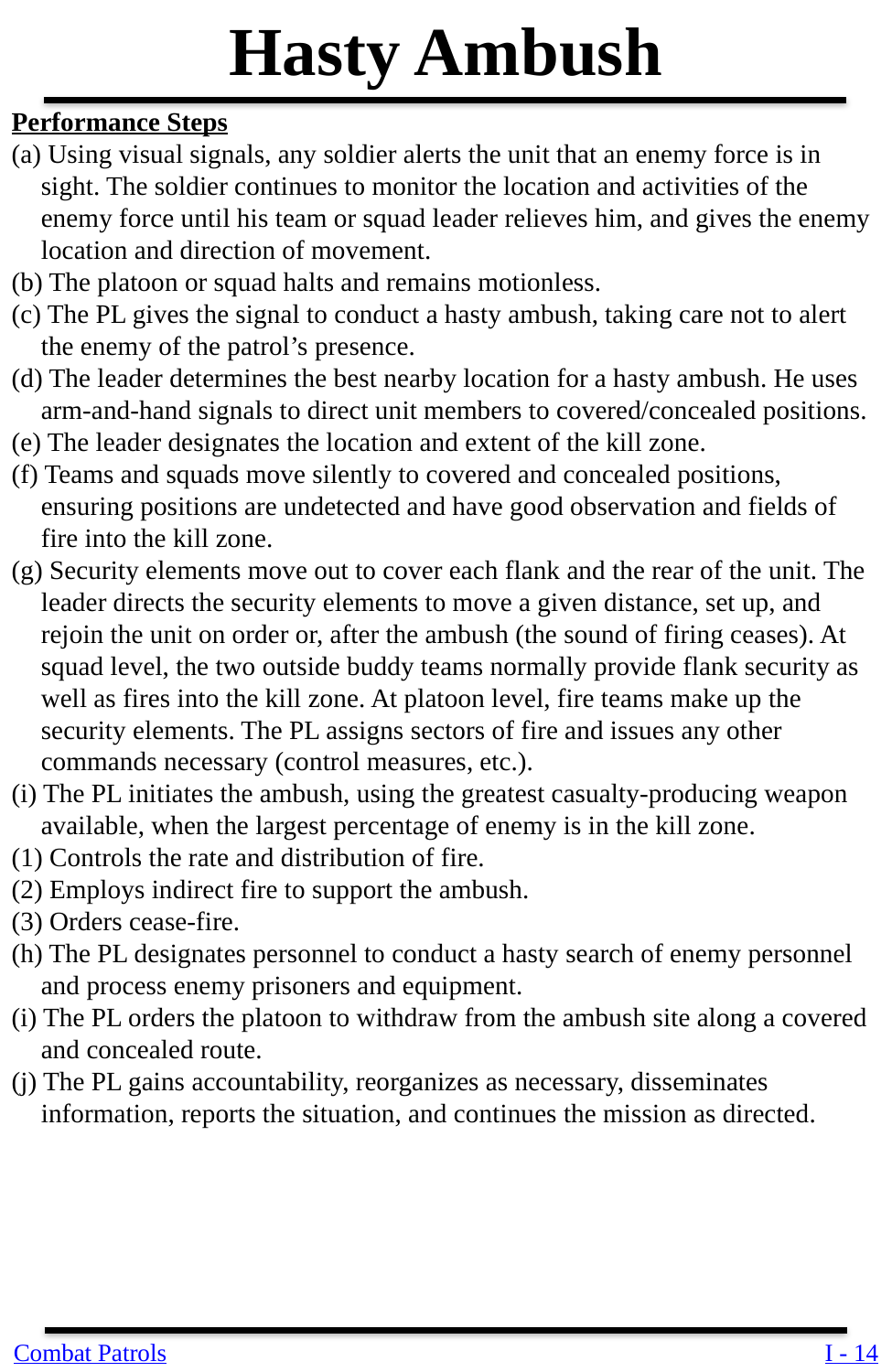

Hasty Ambush
Performance Steps
(a) Using visual signals, any soldier alerts the unit that an enemy force is in sight. The soldier continues to monitor the location and activities of the enemy force until his team or squad leader relieves him, and gives the enemy location and direction of movement.
(b) The platoon or squad halts and remains motionless.
(c) The PL gives the signal to conduct a hasty ambush, taking care not to alert the enemy of the patrol’s presence.
(d) The leader determines the best nearby location for a hasty ambush. He uses arm-and-hand signals to direct unit members to covered/concealed positions.
(e) The leader designates the location and extent of the kill zone.
(f) Teams and squads move silently to covered and concealed positions, ensuring positions are undetected and have good observation and fields of fire into the kill zone.
(g) Security elements move out to cover each flank and the rear of the unit. The leader directs the security elements to move a given distance, set up, and rejoin the unit on order or, after the ambush (the sound of firing ceases). At squad level, the two outside buddy teams normally provide flank security as well as fires into the kill zone. At platoon level, fire teams make up the security elements. The PL assigns sectors of fire and issues any other commands necessary (control measures, etc.).
(i) The PL initiates the ambush, using the greatest casualty-producing weapon available, when the largest percentage of enemy is in the kill zone.
(1) Controls the rate and distribution of fire.
(2) Employs indirect fire to support the ambush.
(3) Orders cease-fire.
(h) The PL designates personnel to conduct a hasty search of enemy personnel and process enemy prisoners and equipment.
(i) The PL orders the platoon to withdraw from the ambush site along a covered and concealed route.
(j) The PL gains accountability, reorganizes as necessary, disseminates information, reports the situation, and continues the mission as directed.
Combat Patrols
I - 14